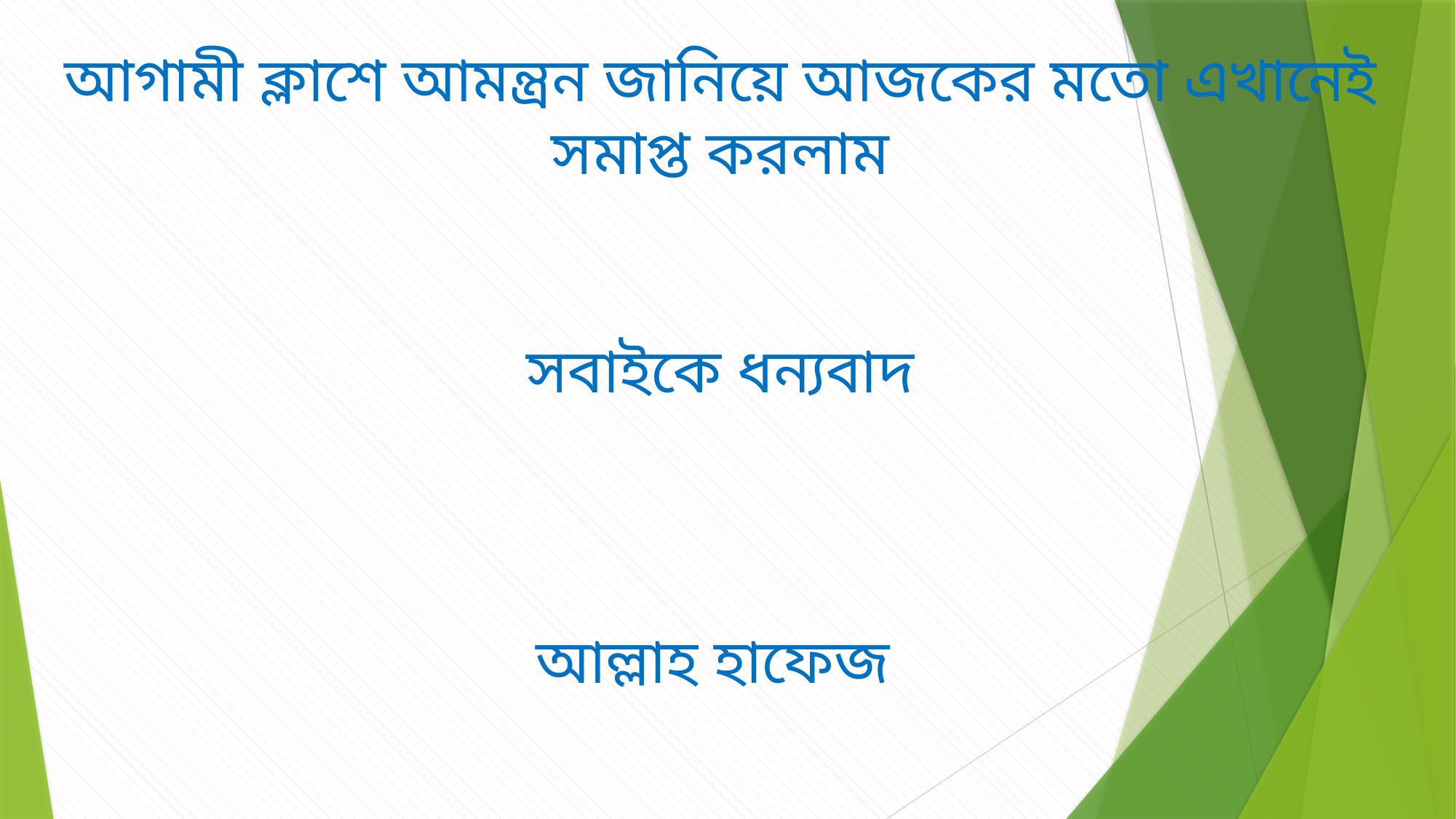

আগামী ক্লাশে আমন্ত্রন জানিয়ে আজকের মতো এখানেই সমাপ্ত করলাম

সবাইকে ধন্যবাদ

আল্লাহ হাফেজ